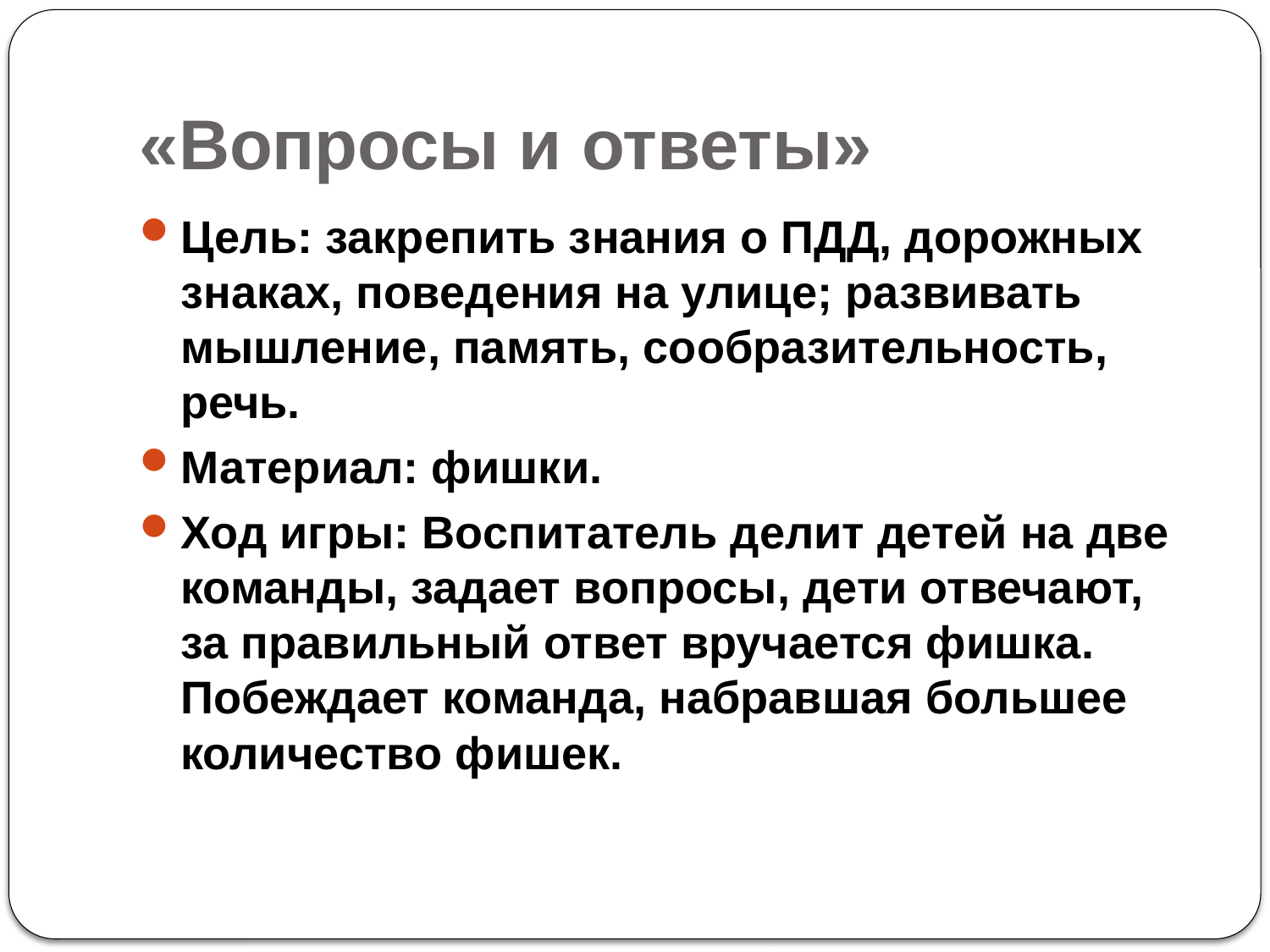

# «Вопросы и ответы»
Цель: закрепить знания о ПДД, дорожных знаках, поведения на улице; развивать мышление, память, сообразительность, речь.
Материал: фишки.
Ход игры: Воспитатель делит детей на две команды, задает вопросы, дети отвечают, за правильный ответ вручается фишка. Побеждает команда, набравшая большее количество фишек.